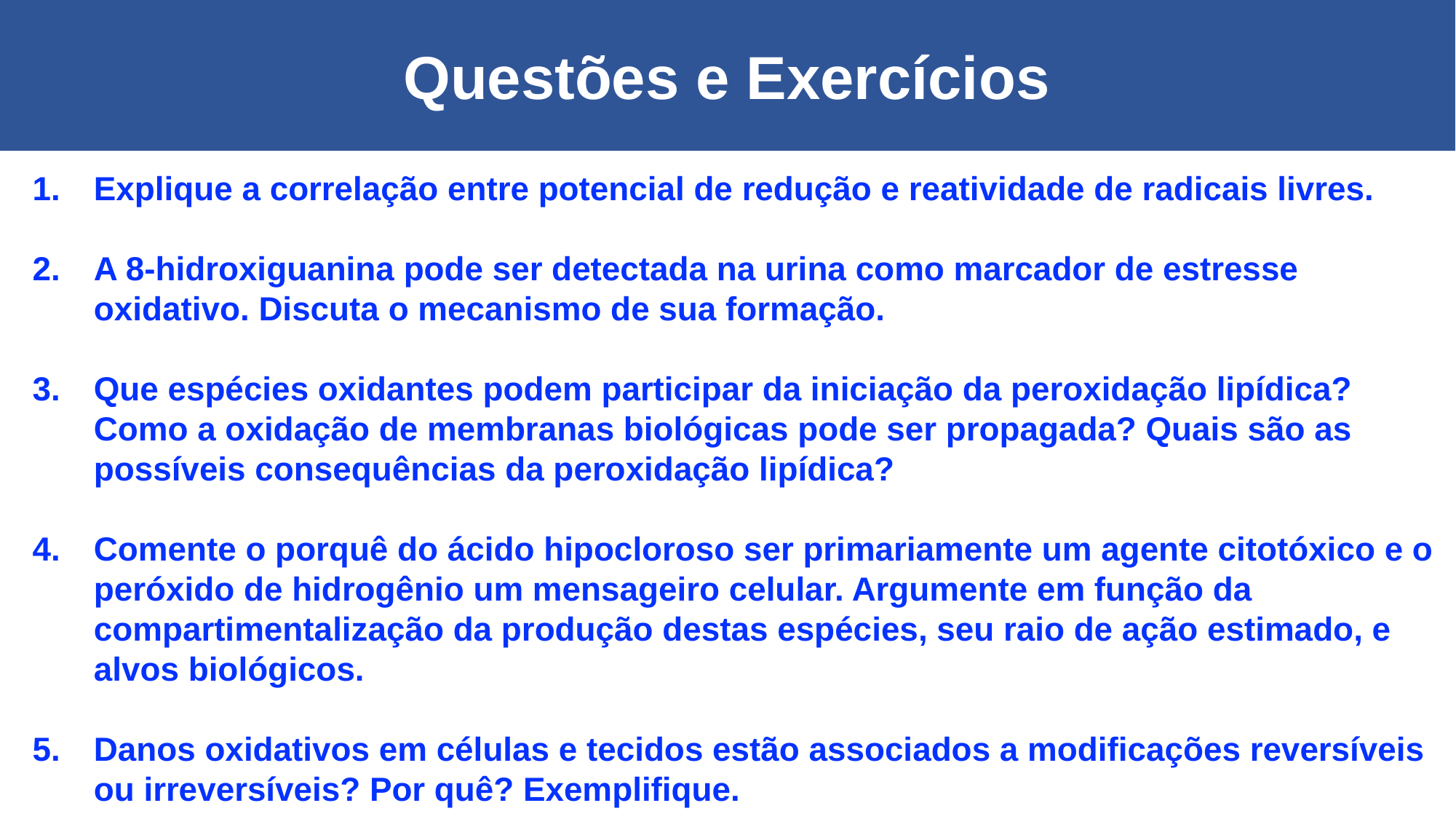

Questões e Exercícios
Explique a correlação entre potencial de redução e reatividade de radicais livres.

A 8-hidroxiguanina pode ser detectada na urina como marcador de estresse oxidativo. Discuta o mecanismo de sua formação.

Que espécies oxidantes podem participar da iniciação da peroxidação lipídica? Como a oxidação de membranas biológicas pode ser propagada? Quais são as possíveis consequências da peroxidação lipídica?

Comente o porquê do ácido hipocloroso ser primariamente um agente citotóxico e o peróxido de hidrogênio um mensageiro celular. Argumente em função da compartimentalização da produção destas espécies, seu raio de ação estimado, e alvos biológicos.

Danos oxidativos em células e tecidos estão associados a modificações reversíveis ou irreversíveis? Por quê? Exemplifique.